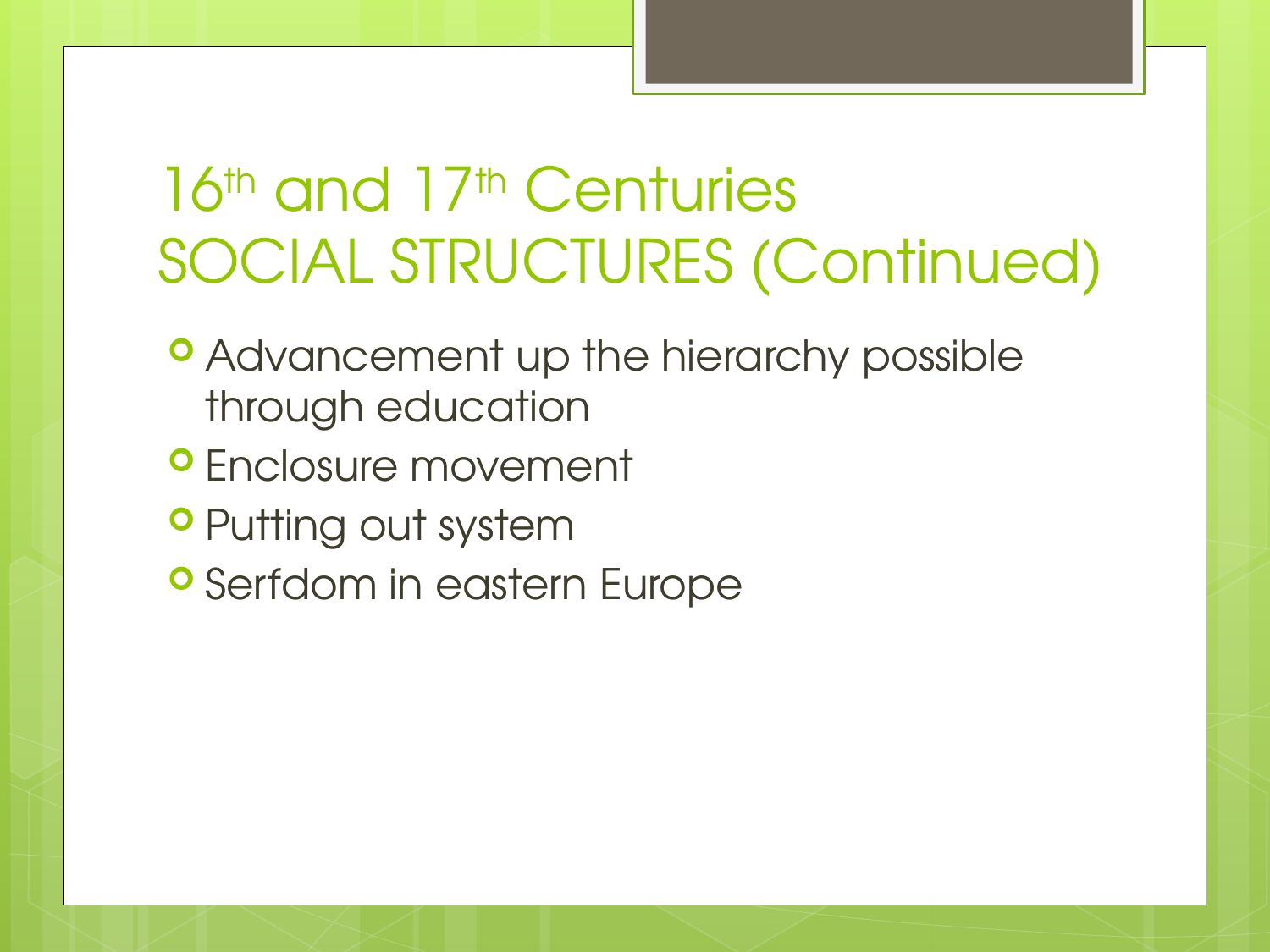

# 16th and 17th Centuries SOCIAL STRUCTURES (Continued)
Advancement up the hierarchy possible through education
Enclosure movement
Putting out system
Serfdom in eastern Europe